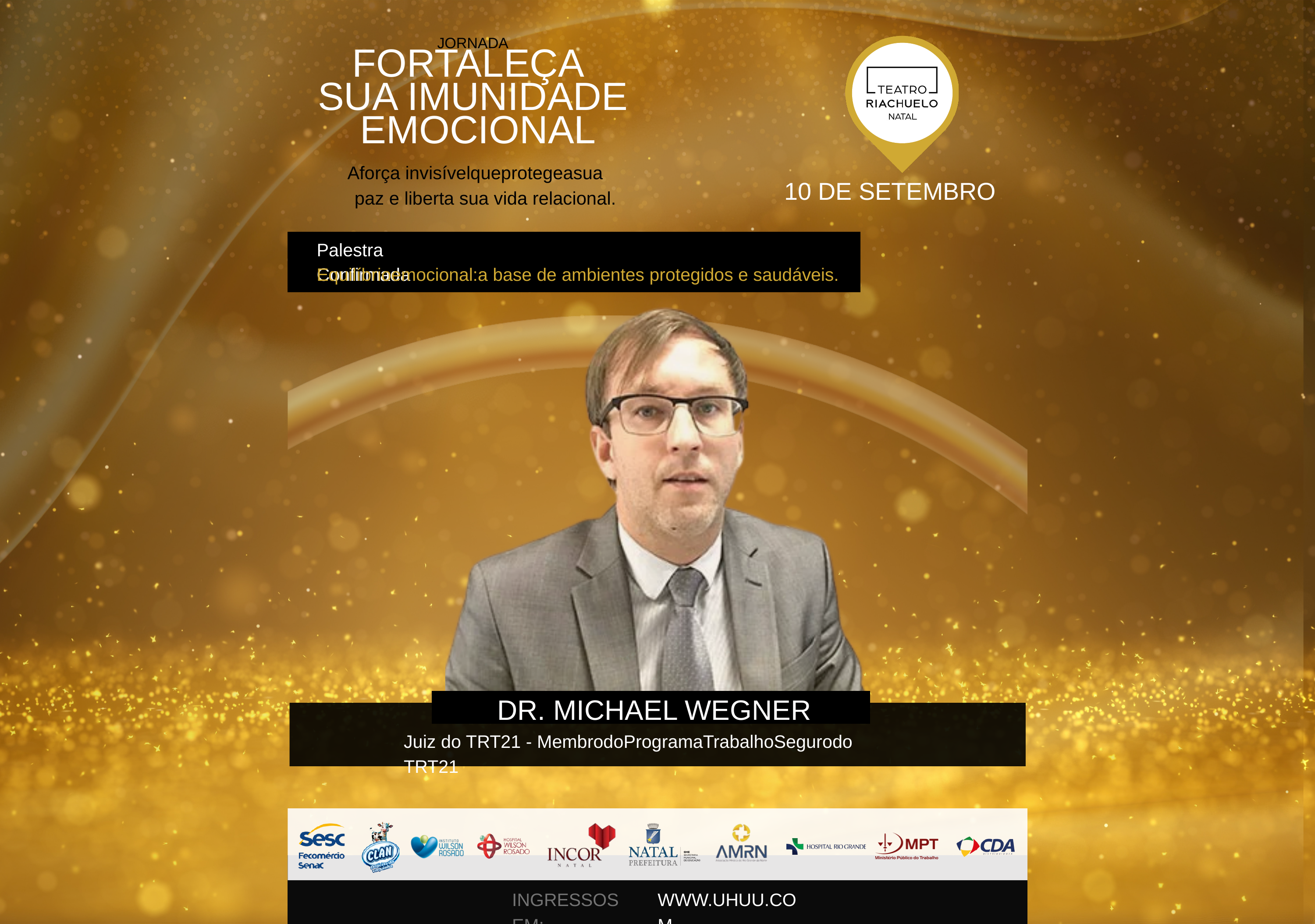

JORNADA
FORTALEÇA  SUA IMUNIDADE  EMOCIONAL

Aforça invisívelqueprotegeasua
10 DE SETEMBRO
paz e liberta sua vida relacional.

Palestra Confirmada
Equilíbrioemocional:a base de ambientes protegidos e saudáveis.

DR. MICHAEL WEGNER

Juiz do TRT21 - MembrodoProgramaTrabalhoSegurodo TRT21

INGRESSOS EM:
WWW.UHUU.COM